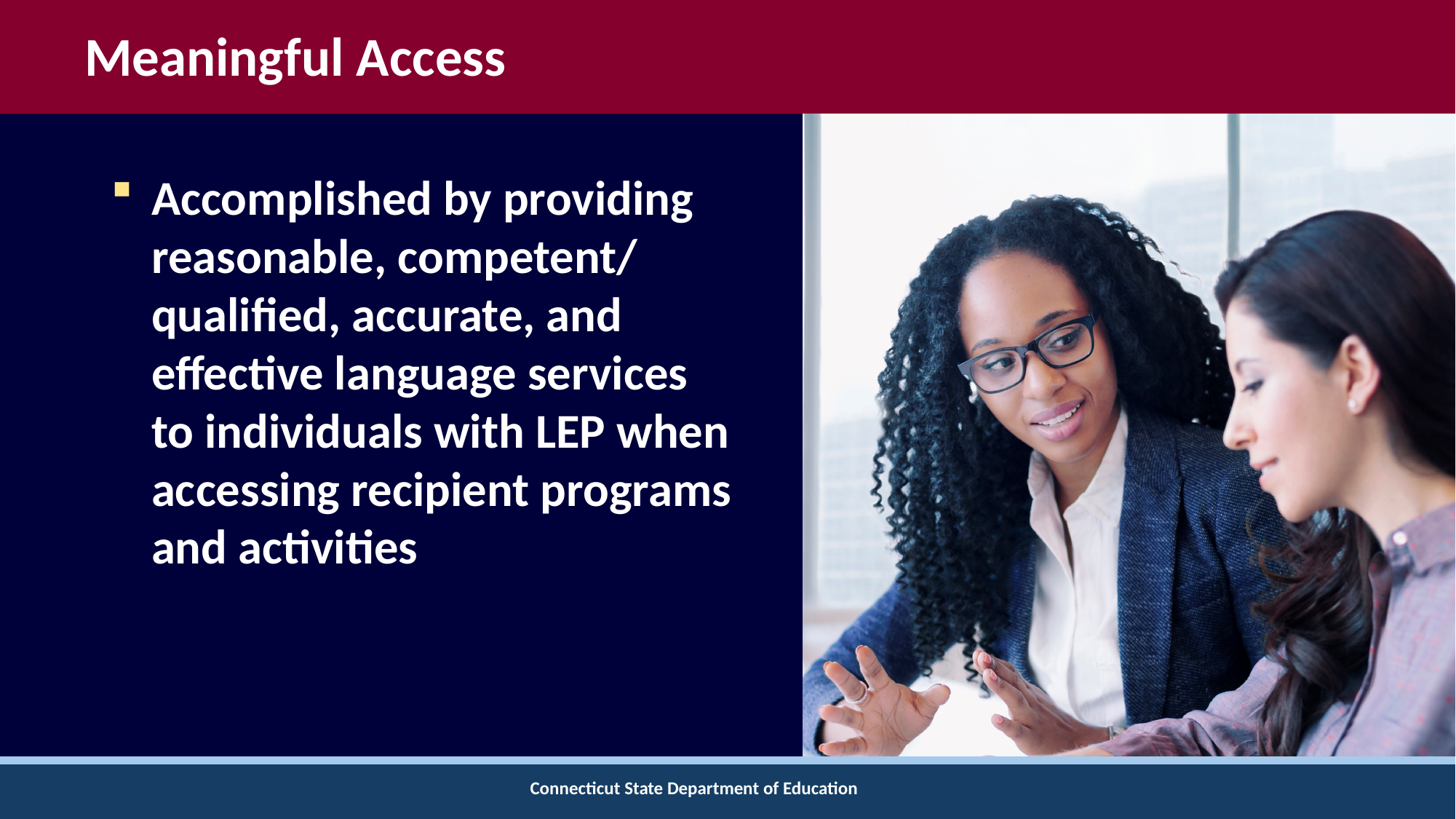

# Meaningful Access
Accomplished by providing reasonable, competent/ qualified, accurate, and effective language services to individuals with LEP when accessing recipient programs and activities

Connecticut State Department of Education